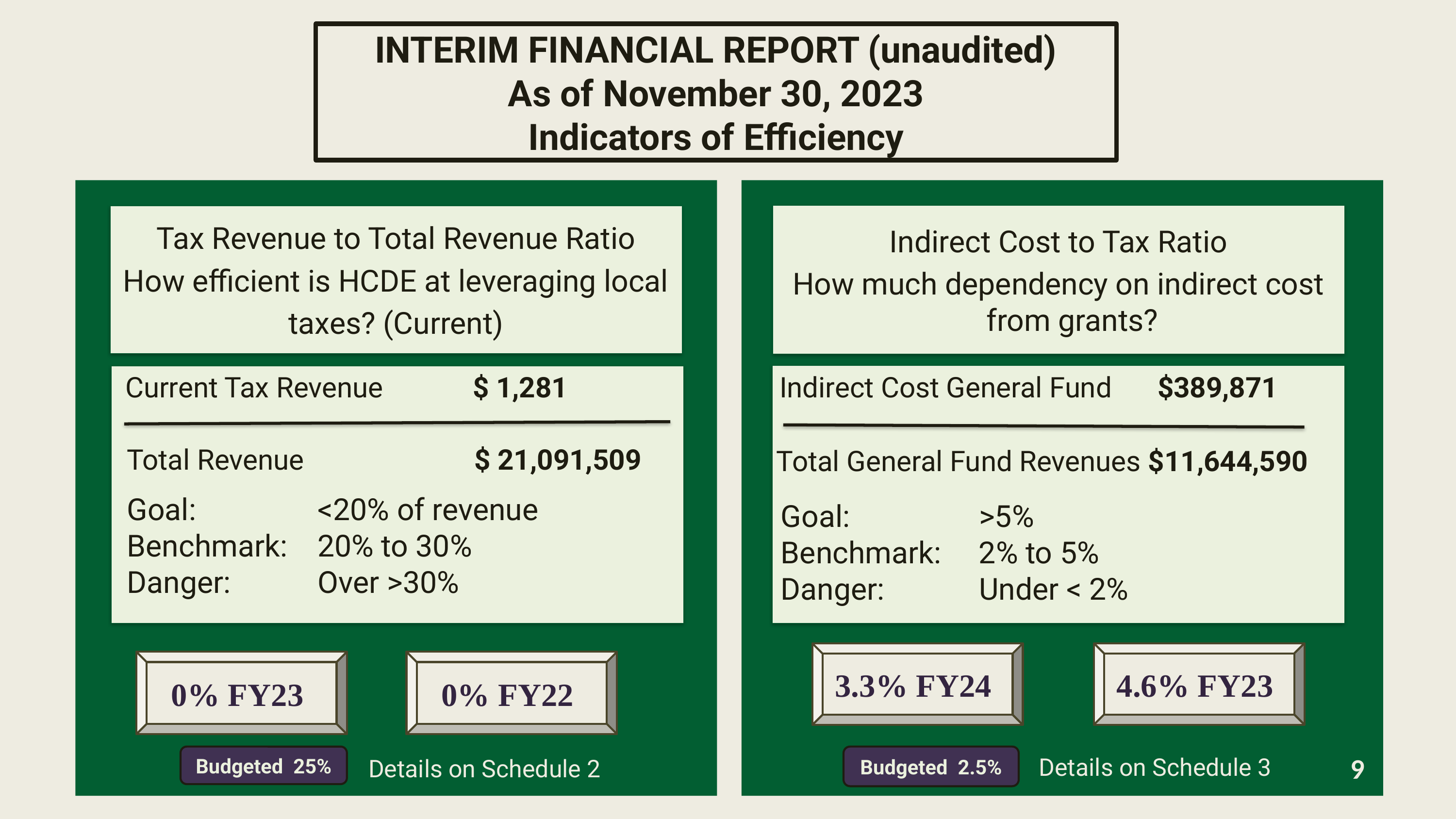

INTERIM FINANCIAL REPORT (unaudited)
As of November 30, 2023
Indicators of Efficiency

Indirect Cost to Tax Ratio
How much dependency on indirect cost from grants?
Tax Revenue to Total Revenue Ratio
How efficient is HCDE at leveraging local
taxes? (Current)
Indirect Cost General Fund	  $389,871
 Current Tax Revenue	         $ 1,281
Total Revenue		        $ 21,091,509
Total General Fund Revenues $11,644,590
Total General Fund Revenues $1,306,381
Goal: 	      <20% of revenue
Benchmark:    20% to 30%
Danger: 	      Over >30%
Goal: 	       >5%
Benchmark:     2% to 5%
Danger: 	       Under < 2%
Goal: 	       >5%
Benchmark:     2% to 5%
Danger: 	       Under < 2%
4.6% FY23
3.3% FY24
0% FY23
0% FY22
Budgeted  25%
Budgeted  2.5%
Details on Schedule 3
Details on Schedule 2
9